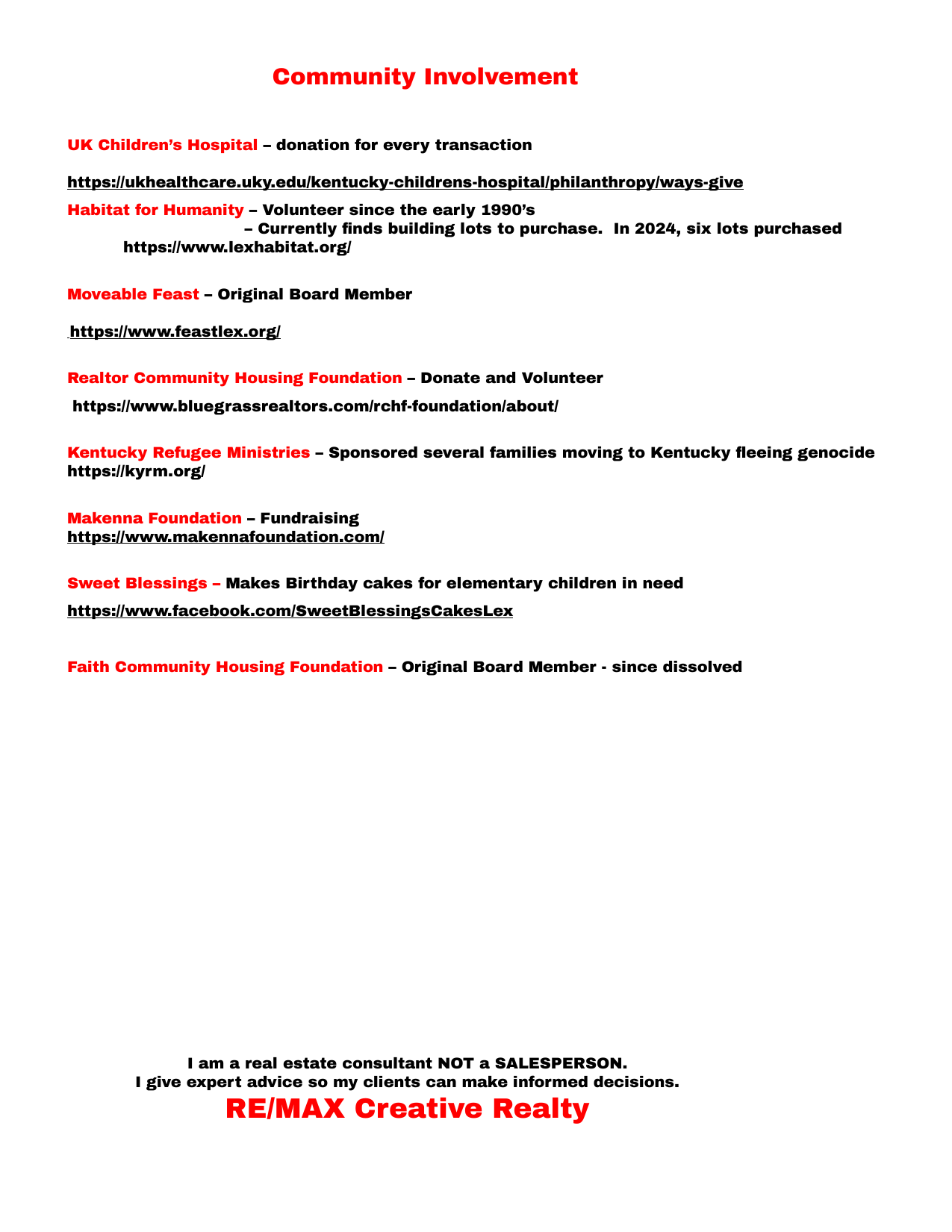

Community Involvement

UK Children’s Hospital – donation for every transaction

https://ukhealthcare.uky.edu/kentucky-childrens-hospital/philanthropy/ways-give

Habitat for Humanity – Volunteer since the early 1990’s
                                  – Currently finds building lots to purchase.  In 2024, six lots purchased                        	https://www.lexhabitat.org/

Moveable Feast – Original Board Member

 https://www.feastlex.org/

Realtor Community Housing Foundation – Donate and Volunteer

 https://www.bluegrassrealtors.com/rchf-foundation/about/

Kentucky Refugee Ministries – Sponsored several families moving to Kentucky fleeing genocide
https://kyrm.org/

Makenna Foundation – Fundraising
https://www.makennafoundation.com/

Sweet Blessings – Makes Birthday cakes for elementary children in need

https://www.facebook.com/SweetBlessingsCakesLex

Faith Community Housing Foundation – Original Board Member - since dissolved
I am a real estate consultant NOT a SALESPERSON.
I give expert advice so my clients can make informed decisions.
RE/MAX Creative Realty